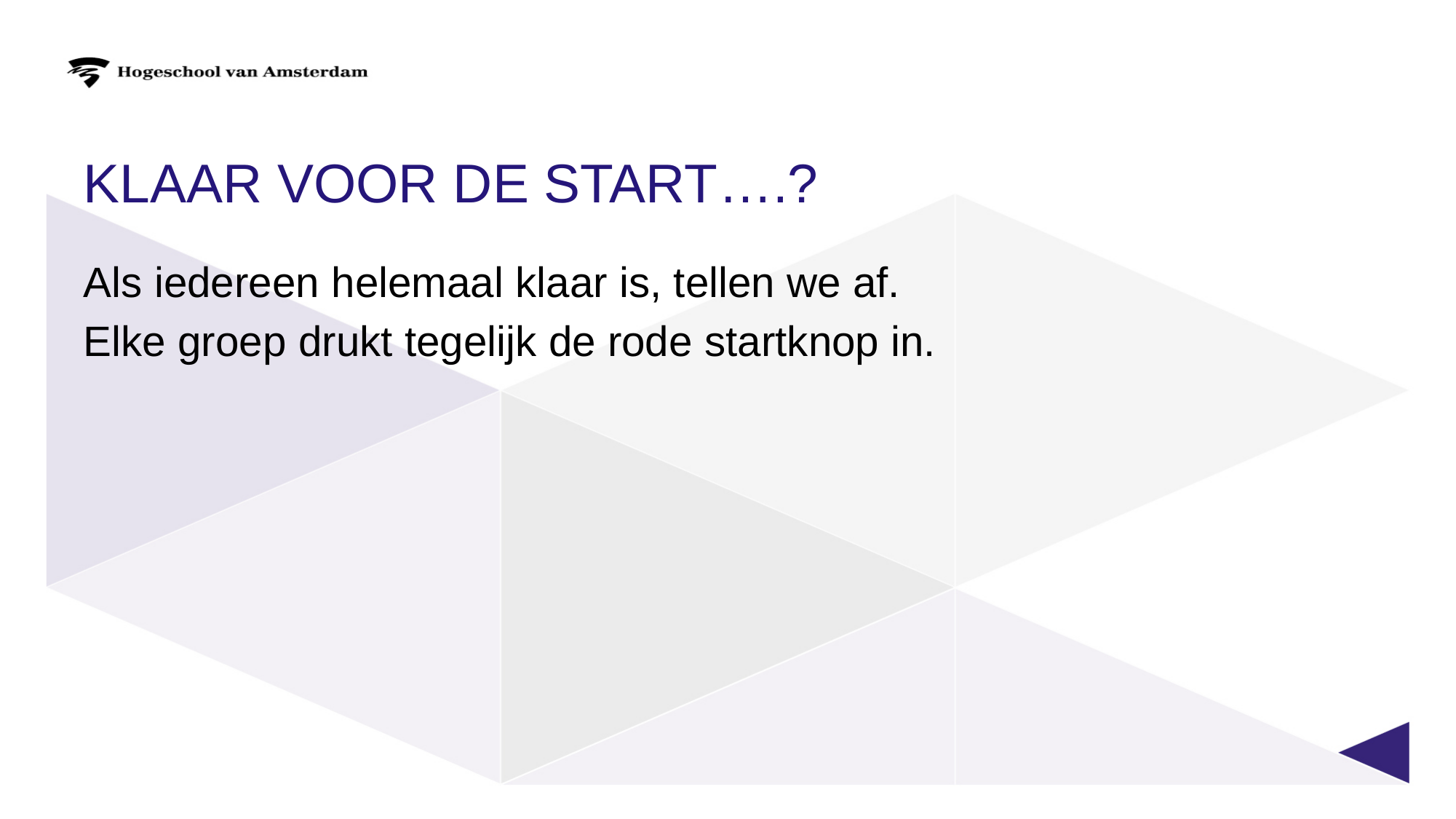

# Klaar voor de start….?
Als iedereen helemaal klaar is, tellen we af.
Elke groep drukt tegelijk de rode startknop in.